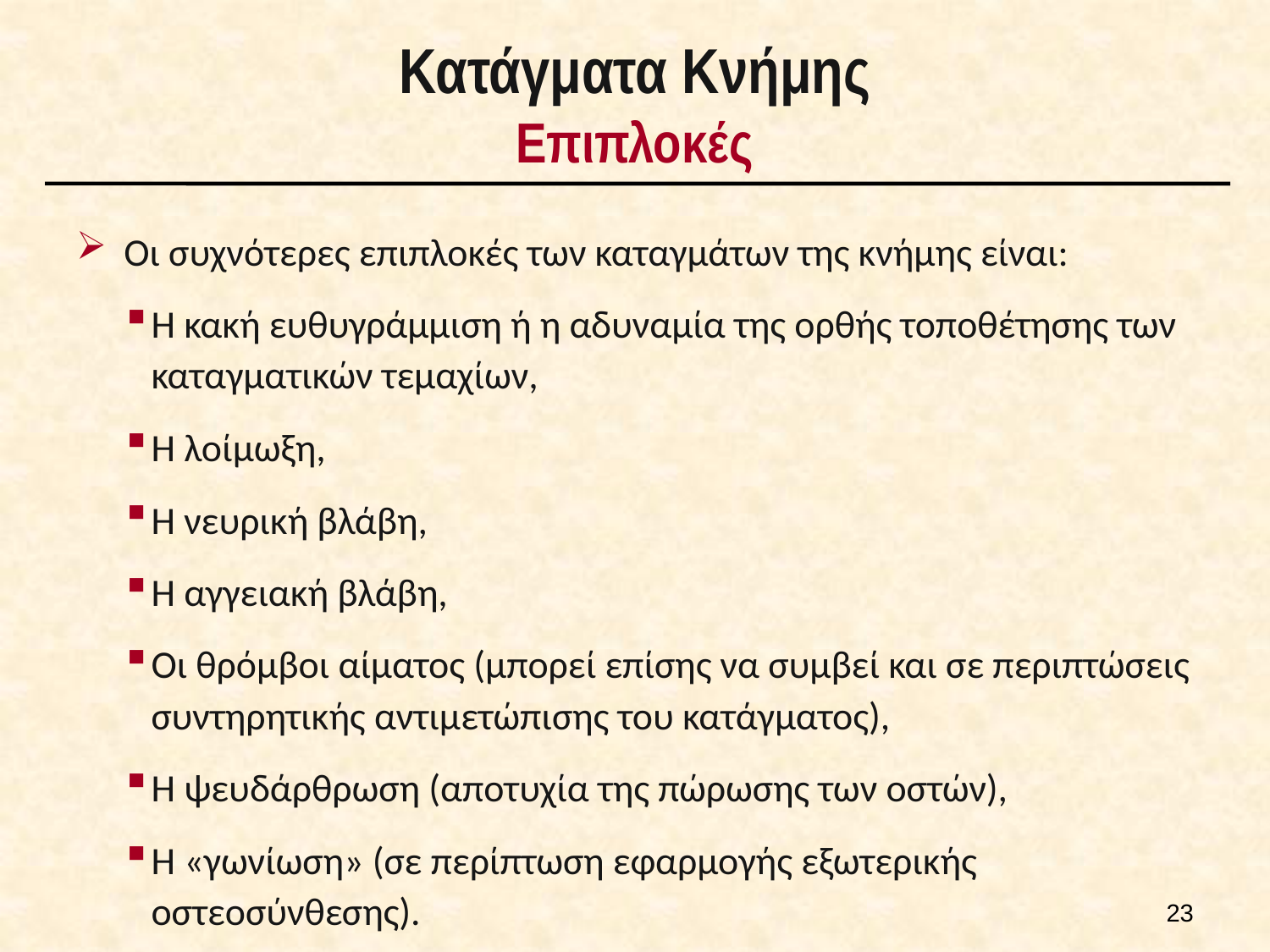

# Κατάγματα Κνήμης Επιπλοκές
Οι συχνότερες επιπλοκές των καταγμάτων της κνήμης είναι:
Η κακή ευθυγράμμιση ή η αδυναμία της ορθής τοποθέτησης των καταγματικών τεμαχίων,
Η λοίμωξη,
Η νευρική βλάβη,
Η αγγειακή βλάβη,
Οι θρόμβοι αίματος (μπορεί επίσης να συμβεί και σε περιπτώσεις συντηρητικής αντιμετώπισης του κατάγματος),
Η ψευδάρθρωση (αποτυχία της πώρωσης των οστών),
Η «γωνίωση» (σε περίπτωση εφαρμογής εξωτερικής οστεοσύνθεσης).
23